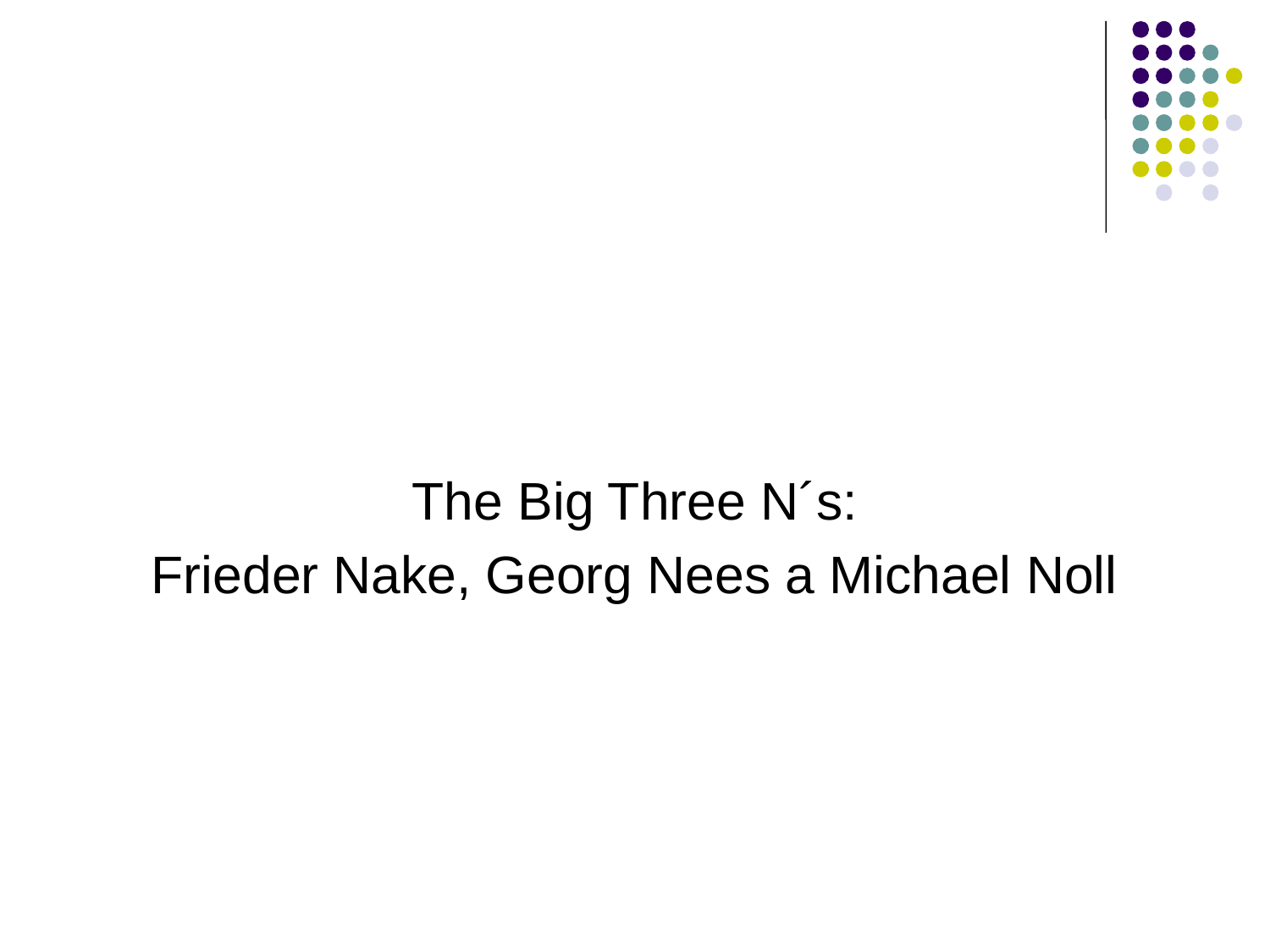

#

The Big Three N´s:
Frieder Nake, Georg Nees a Michael Noll